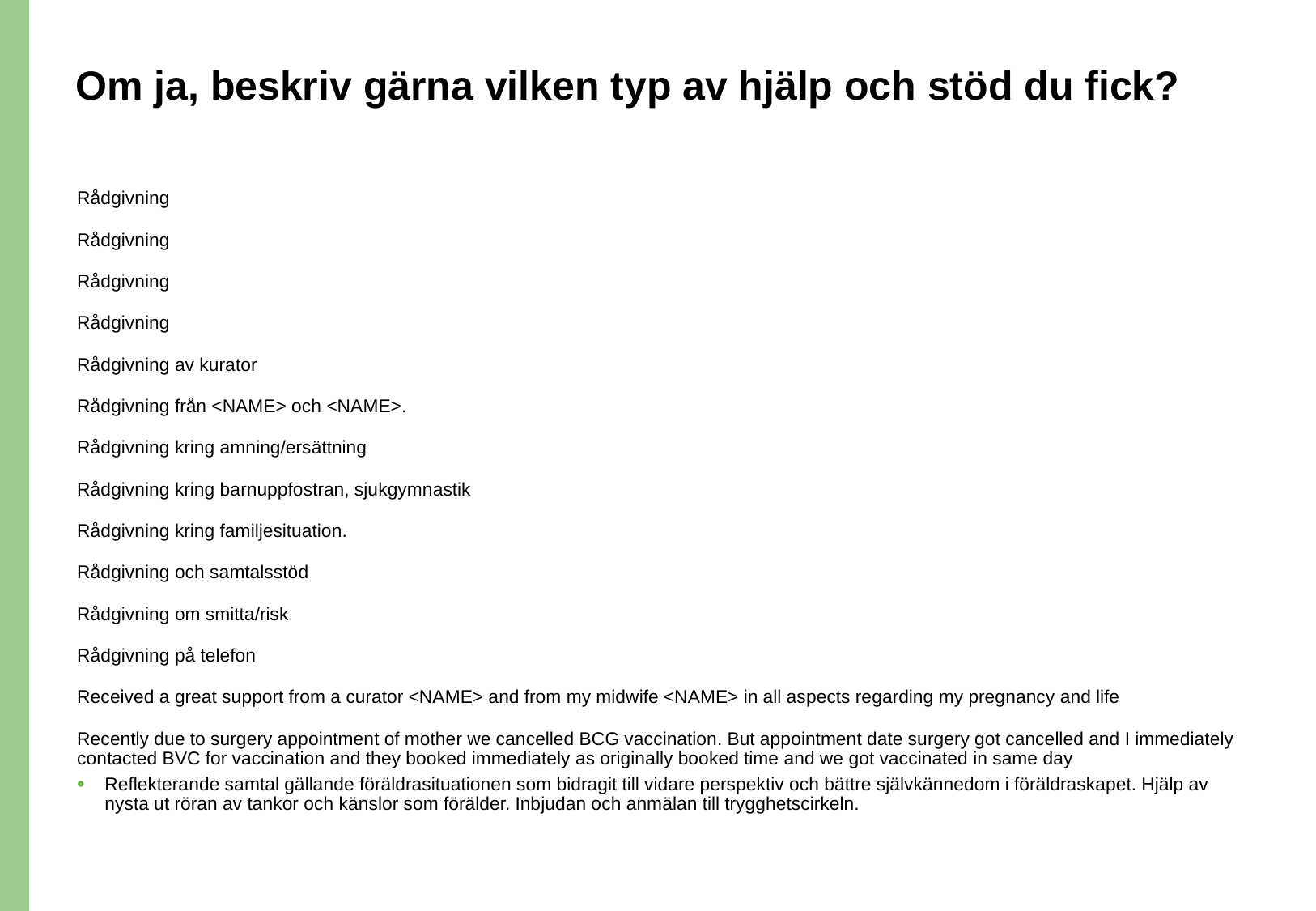

# Om ja, beskriv gärna vilken typ av hjälp och stöd du fick?
Rådgivning
Rådgivning
Rådgivning
Rådgivning
Rådgivning av kurator
Rådgivning från <NAME> och <NAME>.
Rådgivning kring amning/ersättning
Rådgivning kring barnuppfostran, sjukgymnastik
Rådgivning kring familjesituation.
Rådgivning och samtalsstöd
Rådgivning om smitta/risk
Rådgivning på telefon
Received a great support from a curator <NAME> and from my midwife <NAME> in all aspects regarding my pregnancy and life
Recently due to surgery appointment of mother we cancelled BCG vaccination. But appointment date surgery got cancelled and I immediately contacted BVC for vaccination and they booked immediately as originally booked time and we got vaccinated in same day
Reflekterande samtal gällande föräldrasituationen som bidragit till vidare perspektiv och bättre självkännedom i föräldraskapet. Hjälp av nysta ut röran av tankor och känslor som förälder. Inbjudan och anmälan till trygghetscirkeln.